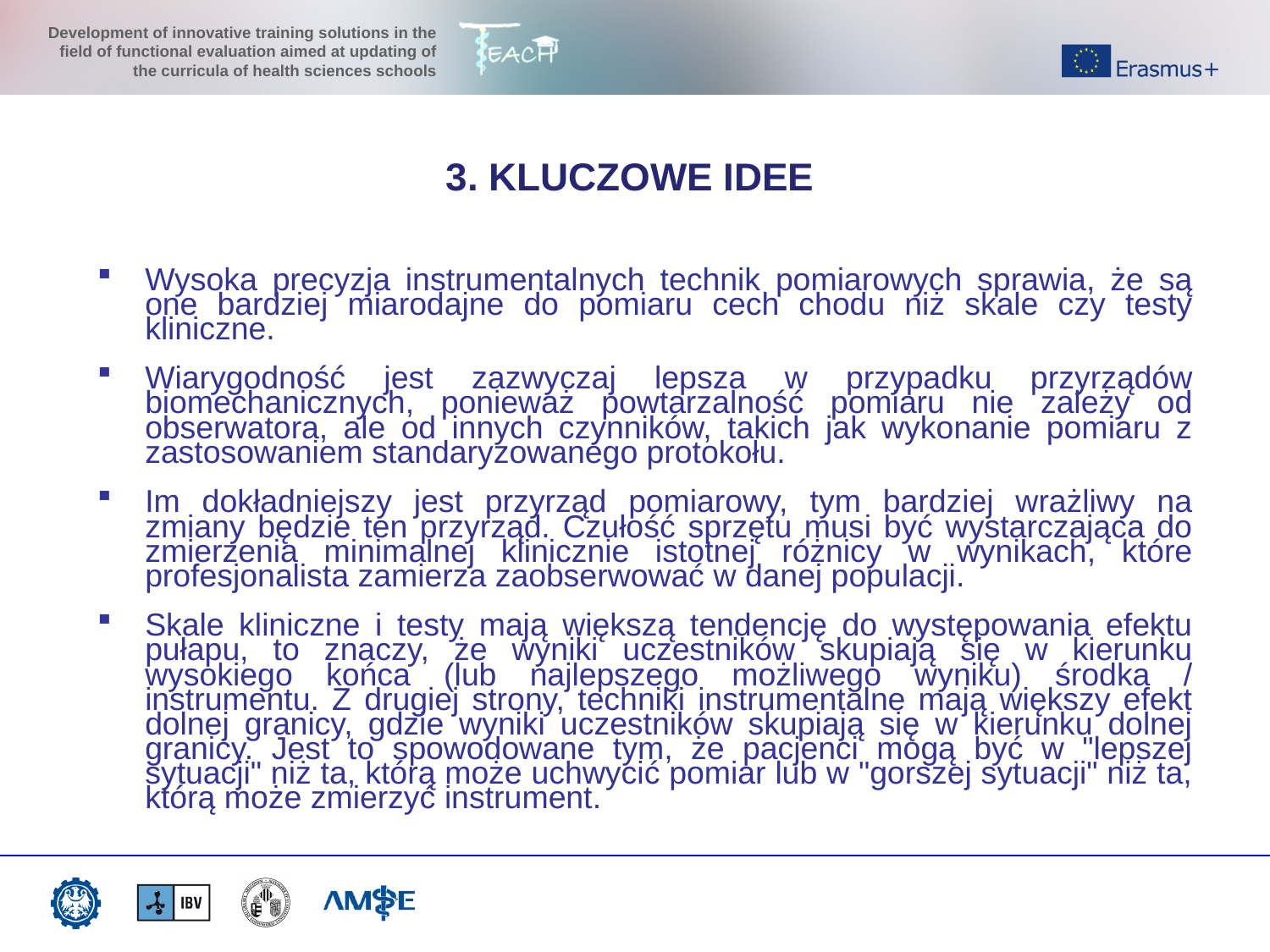

3. KLUCZOWE IDEE
Wysoka precyzja instrumentalnych technik pomiarowych sprawia, że są one bardziej miarodajne do pomiaru cech chodu niż skale czy testy kliniczne.

Wiarygodność jest zazwyczaj lepsza w przypadku przyrządów biomechanicznych, ponieważ powtarzalność pomiaru nie zależy od obserwatora, ale od innych czynników, takich jak wykonanie pomiaru z zastosowaniem standaryzowanego protokołu.

Im dokładniejszy jest przyrząd pomiarowy, tym bardziej wrażliwy na zmiany będzie ten przyrząd. Czułość sprzętu musi być wystarczająca do zmierzenia minimalnej klinicznie istotnej różnicy w wynikach, które profesjonalista zamierza zaobserwować w danej populacji.

Skale kliniczne i testy mają większą tendencję do występowania efektu pułapu, to znaczy, że wyniki uczestników skupiają się w kierunku wysokiego końca (lub najlepszego możliwego wyniku) środka / instrumentu. Z drugiej strony, techniki instrumentalne mają większy efekt dolnej granicy, gdzie wyniki uczestników skupiają się w kierunku dolnej granicy. Jest to spowodowane tym, że pacjenci mogą być w "lepszej sytuacji" niż ta, którą może uchwycić pomiar lub w "gorszej sytuacji" niż ta, którą może zmierzyć instrument.